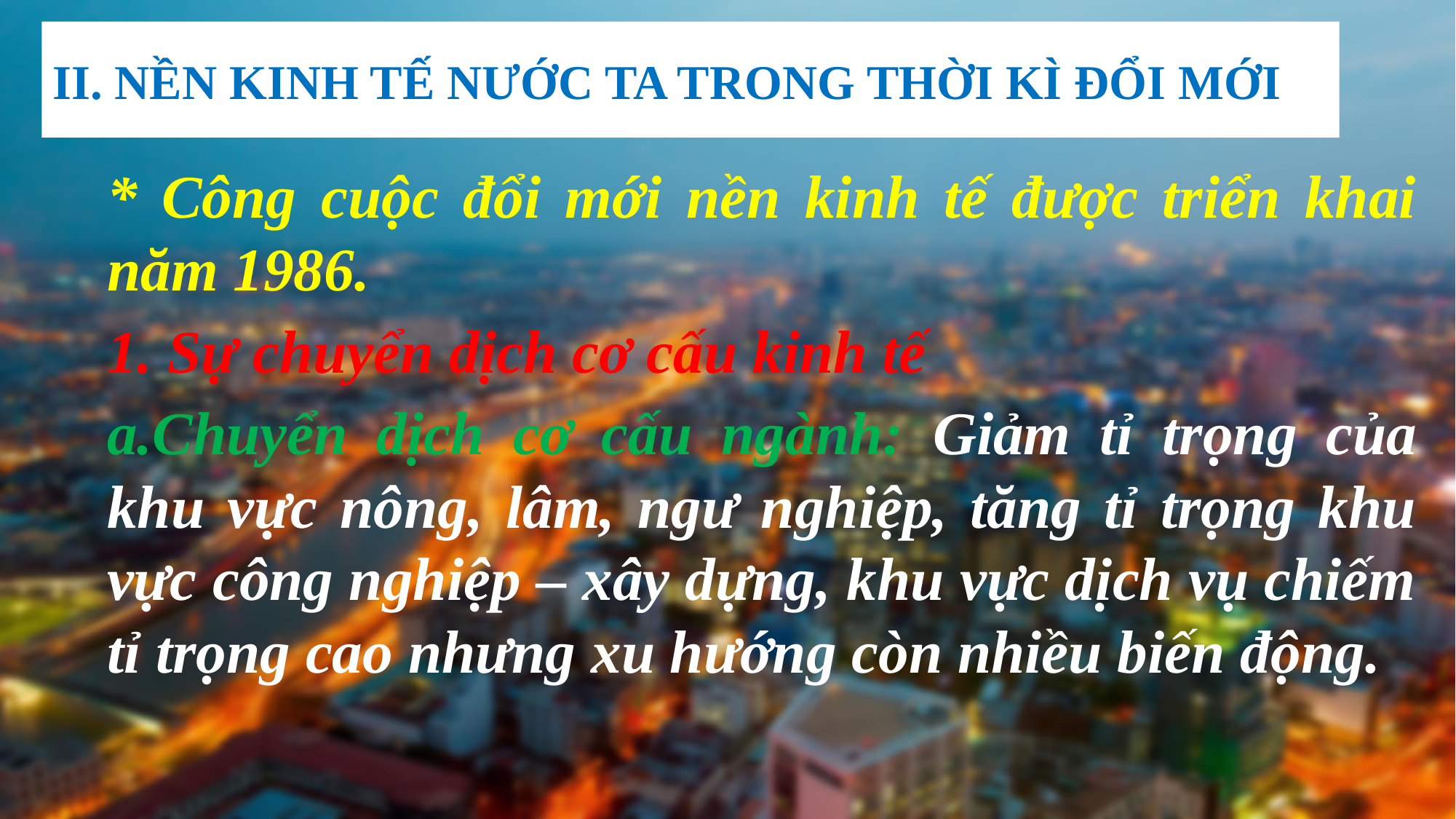

II. NỀN KINH TẾ NƯỚC TA TRONG THỜI KÌ ĐỔI MỚI
* Công cuộc đổi mới nền kinh tế được triển khai năm 1986.
1. Sự chuyển dịch cơ cấu kinh tế
a.Chuyển dịch cơ cấu ngành: Giảm tỉ trọng của khu vực nông, lâm, ngư nghiệp, tăng tỉ trọng khu vực công nghiệp – xây dựng, khu vực dịch vụ chiếm tỉ trọng cao nhưng xu hướng còn nhiều biến động.